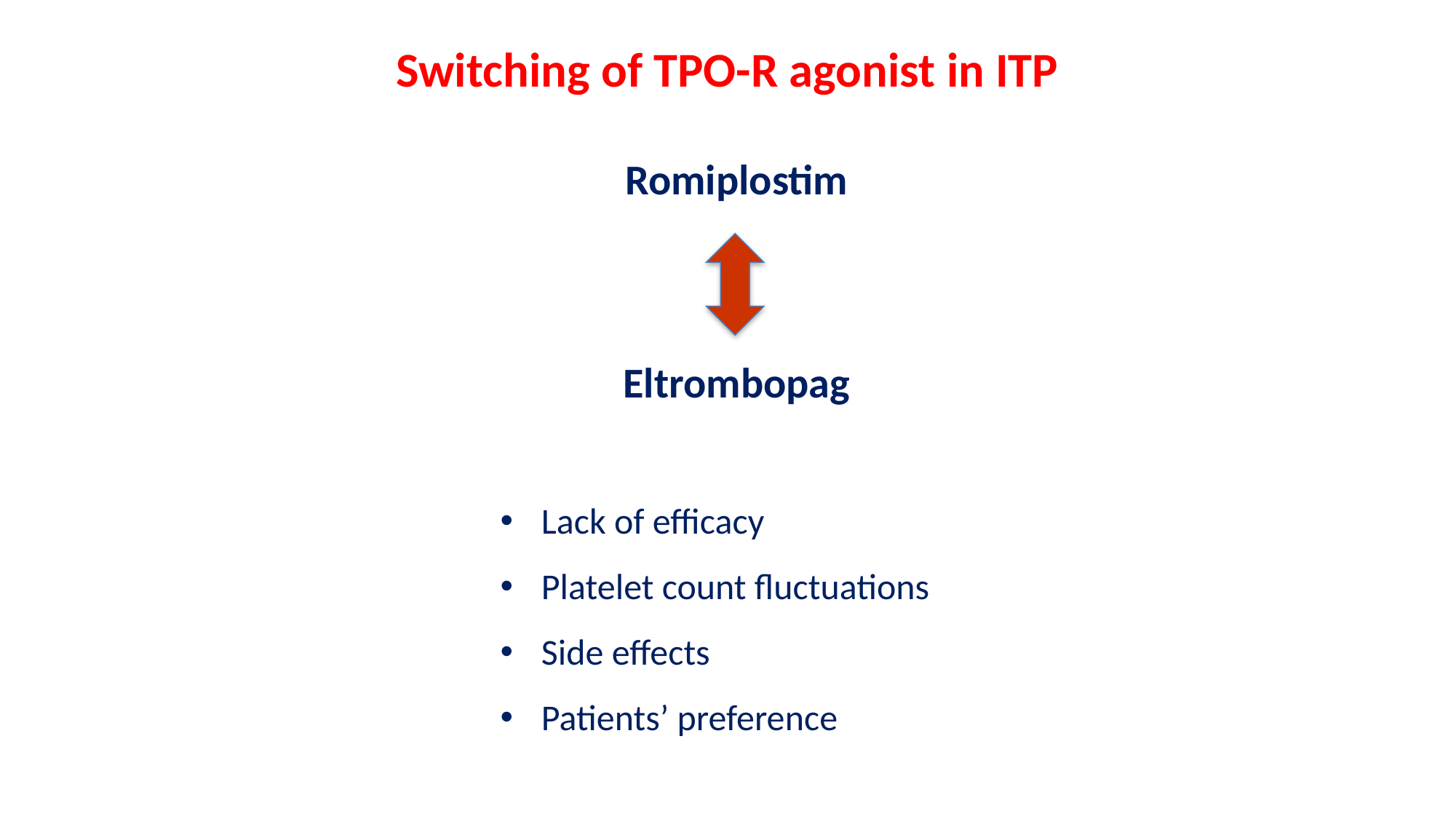

Switching of TPO-R agonist in ITP
Romiplostim

Eltrombopag

Lack of efficacy
Platelet count fluctuations
Side effects
Patients’ preference